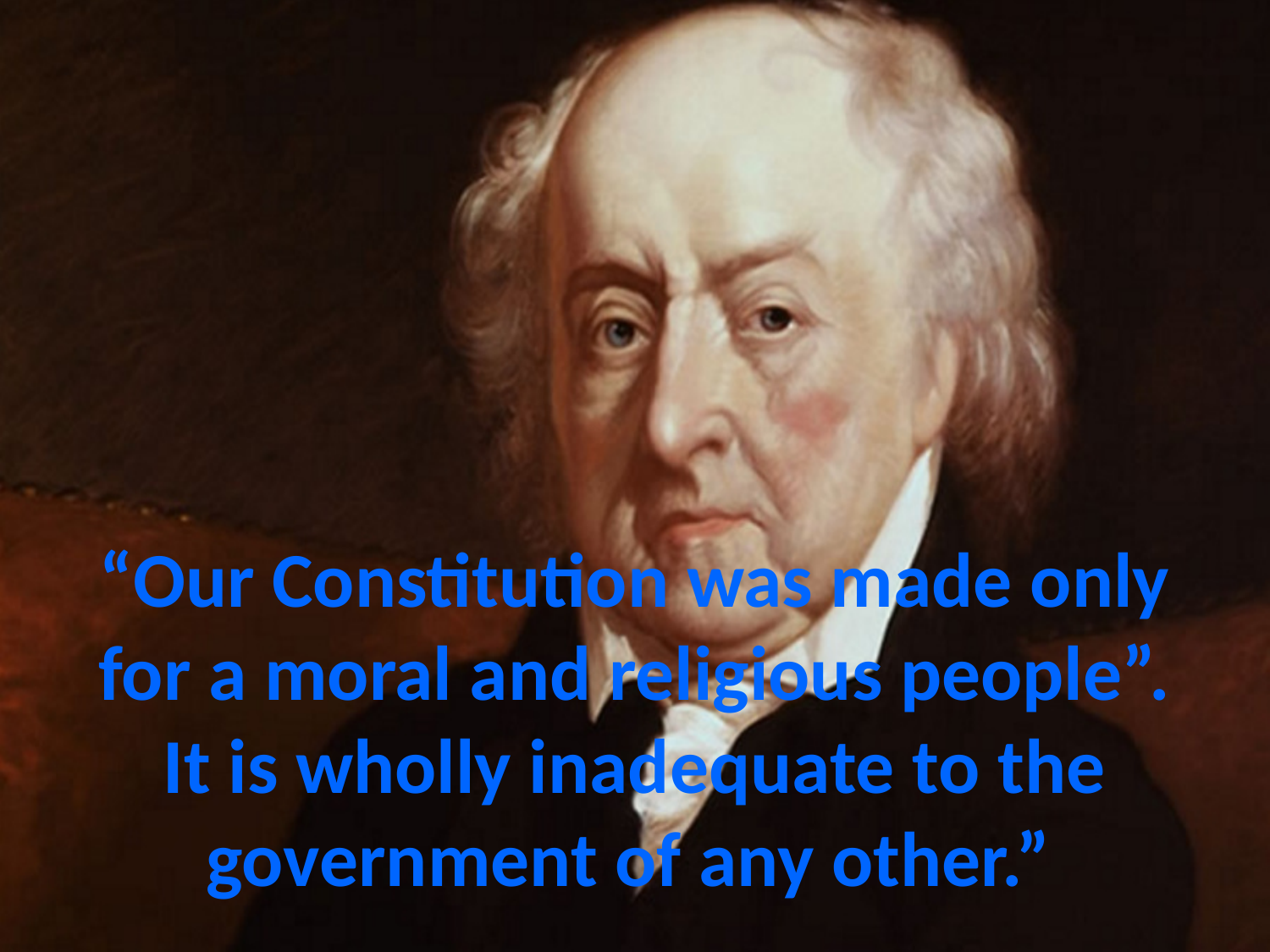

# “Our Constitution was made only for a moral and religious people”. It is wholly inadequate to the government of any other.”